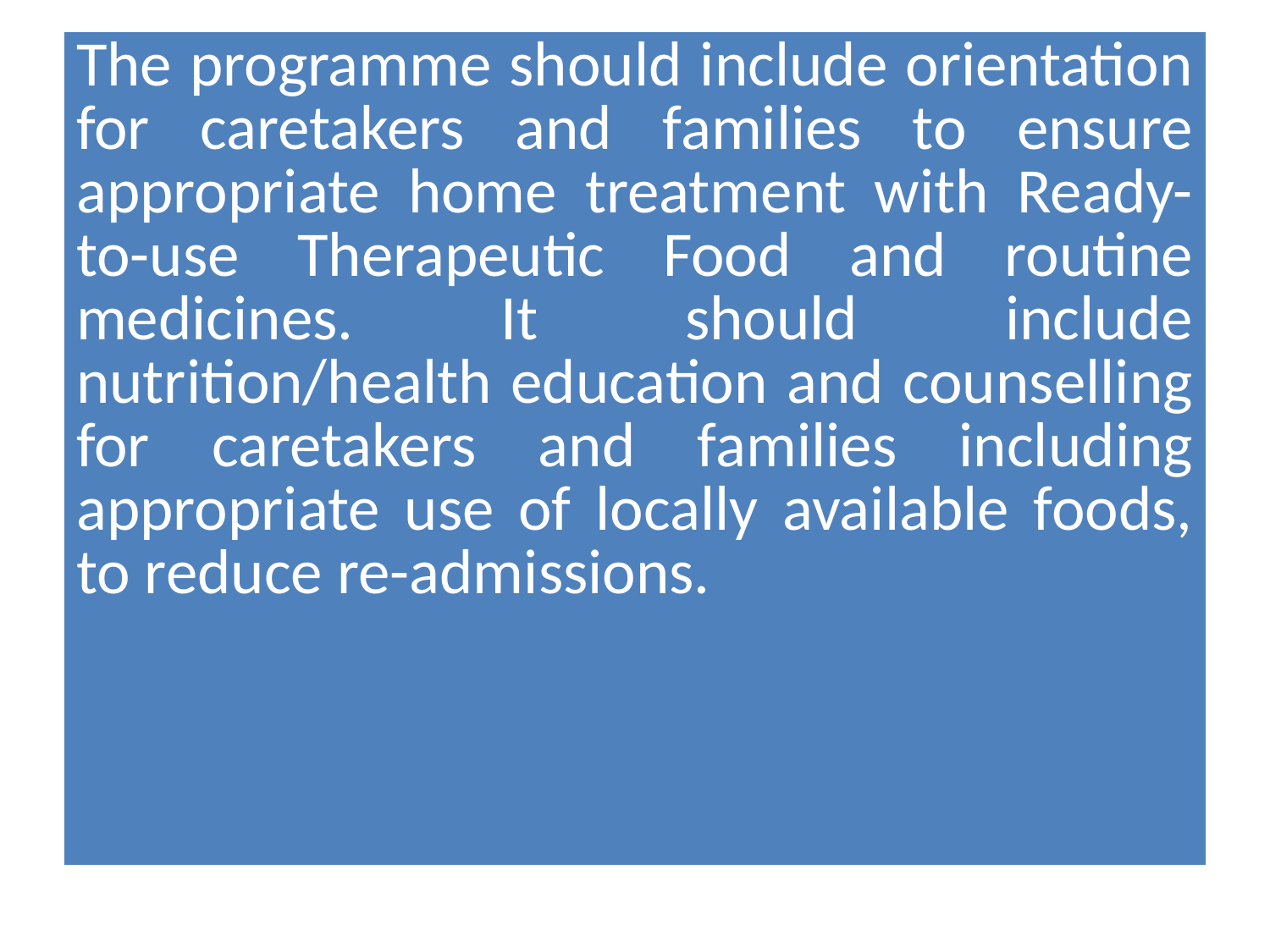

| The programme should include orientation for caretakers and families to ensure appropriate home treatment with Ready-to-use Therapeutic Food and routine medicines. It should include nutrition/health education and counselling for caretakers and families including appropriate use of locally available foods, to reduce re-admissions. |
| --- |
#